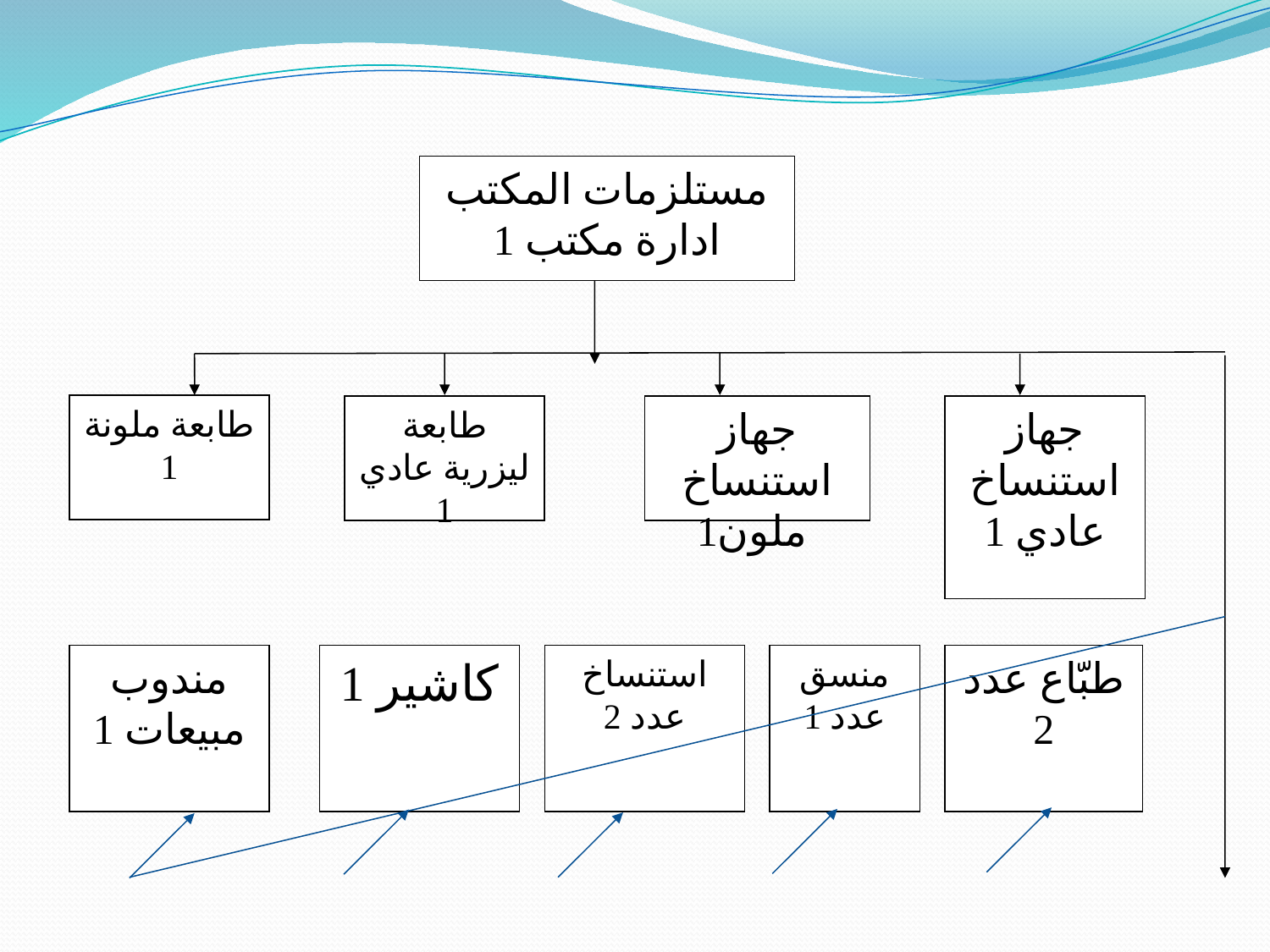

مستلزمات المكتب
ادارة مكتب 1

طابعة ملونة
1
طابعة ليزرية عادي 1
جهاز استنساخ ملون1
جهاز استنساخ عادي 1
مندوب مبيعات 1
كاشير 1
استنساخ عدد 2
منسق عدد 1
طبّاع عدد 2